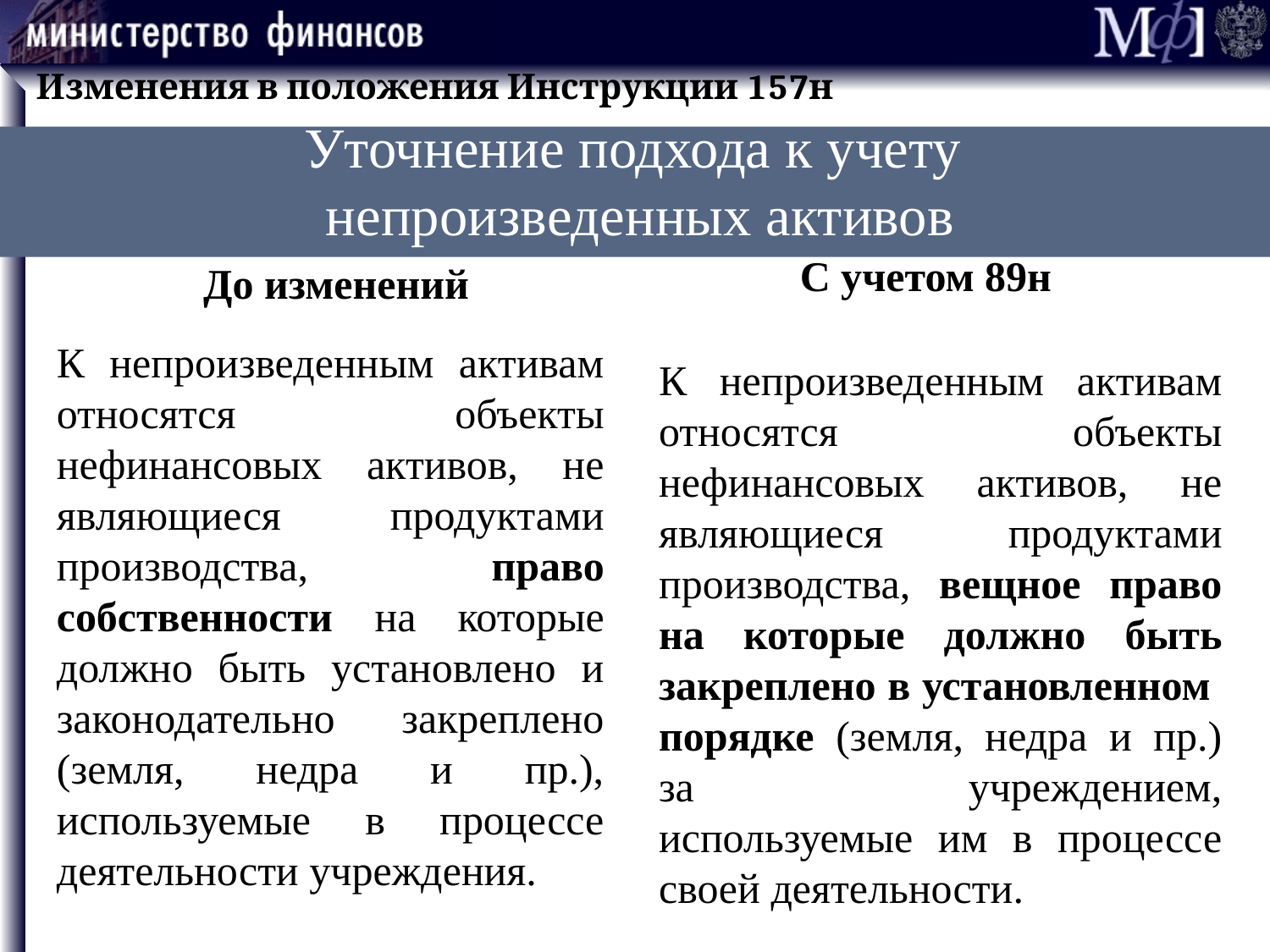

Изменения в положения Инструкции 157н
#
Уточнение подхода к учету
непроизведенных активов

С учетом 89н
До изменений

К непроизведенным активам относятся объекты нефинансовых активов, не являющиеся продуктами производства, вещное право на которые должно быть закреплено в установленном  порядке (земля, недра и пр.) за учреждением, используемые им в процессе своей деятельности.
К непроизведенным активам относятся объекты нефинансовых активов, не являющиеся продуктами производства, право собственности на которые должно быть установлено и законодательно закреплено (земля, недра и пр.), используемые в процессе деятельности учреждения.